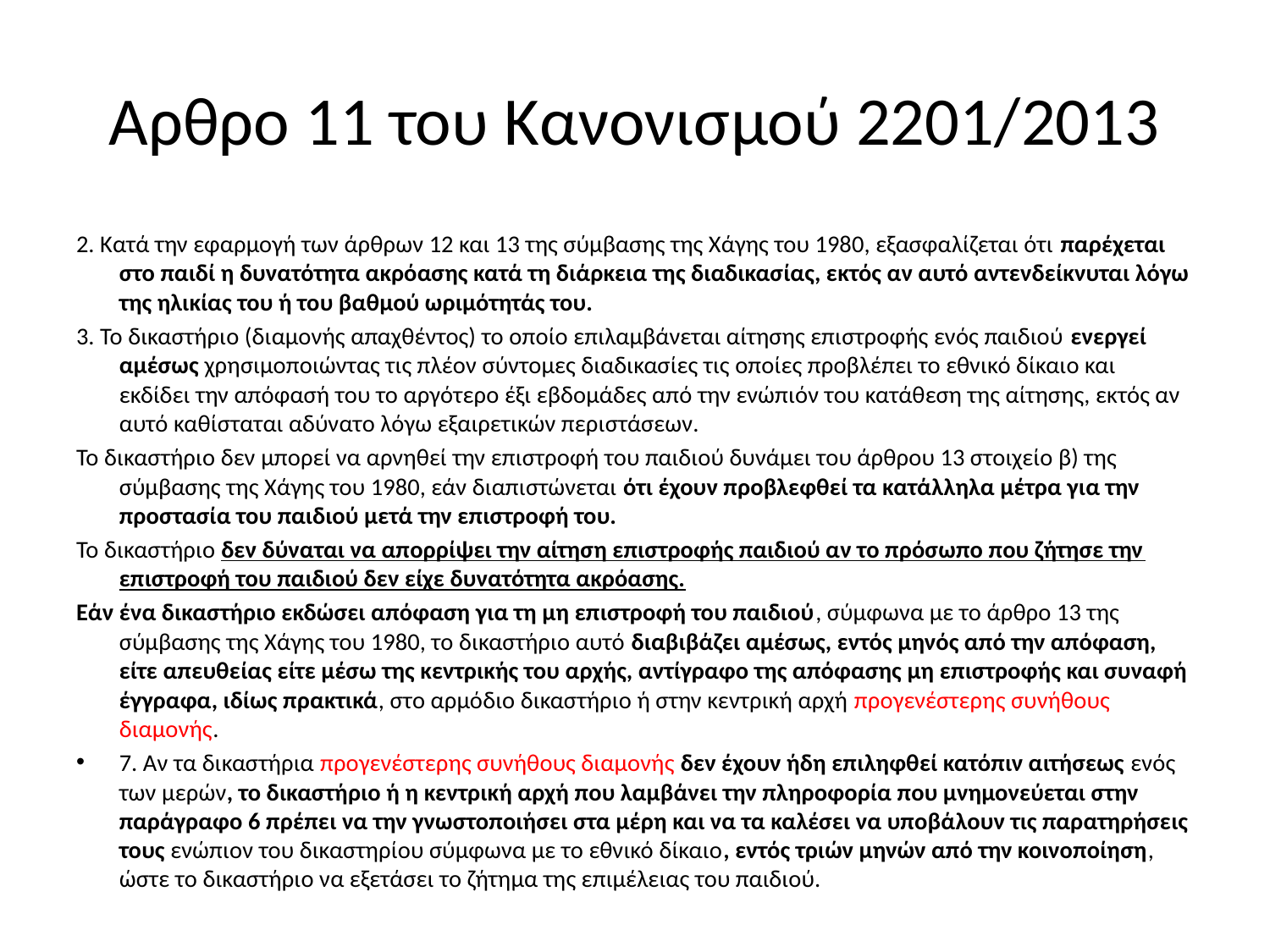

# Αρθρο 11 του Κανονισμού 2201/2013
2. Κατά την εφαρμογή των άρθρων 12 και 13 της σύμβασης της Χάγης του 1980, εξασφαλίζεται ότι παρέχεται στο παιδί η δυνατότητα ακρόασης κατά τη διάρκεια της διαδικασίας, εκτός αν αυτό αντενδείκνυται λόγω της ηλικίας του ή του βαθμού ωριμότητάς του.
3. Το δικαστήριο (διαμονής απαχθέντος) το οποίο επιλαμβάνεται αίτησης επιστροφής ενός παιδιού ενεργεί αμέσως χρησιμοποιώντας τις πλέον σύντομες διαδικασίες τις οποίες προβλέπει το εθνικό δίκαιο και  εκδίδει την απόφασή του το αργότερο έξι εβδομάδες από την ενώπιόν του κατάθεση της αίτησης, εκτός αν αυτό καθίσταται αδύνατο λόγω εξαιρετικών περιστάσεων.
Το δικαστήριο δεν μπορεί να αρνηθεί την επιστροφή του παιδιού δυνάμει του άρθρου 13 στοιχείο β) της σύμβασης της Χάγης του 1980, εάν διαπιστώνεται ότι έχουν προβλεφθεί τα κατάλληλα μέτρα για την προστασία του παιδιού μετά την επιστροφή του.
Το δικαστήριο δεν δύναται να απορρίψει την αίτηση επιστροφής παιδιού αν το πρόσωπο που ζήτησε την επιστροφή του παιδιού δεν είχε δυνατότητα ακρόασης.
Εάν ένα δικαστήριο εκδώσει απόφαση για τη μη επιστροφή του παιδιού, σύμφωνα με το άρθρο 13 της σύμβασης της Χάγης του 1980, το δικαστήριο αυτό διαβιβάζει αμέσως, εντός μηνός από την απόφαση, είτε απευθείας είτε μέσω της κεντρικής του αρχής, αντίγραφο της απόφασης μη επιστροφής και συναφή έγγραφα, ιδίως πρακτικά, στο αρμόδιο δικαστήριο ή στην κεντρική αρχή προγενέστερης συνήθους διαμονής.
7. Αν τα δικαστήρια προγενέστερης συνήθους διαμονής δεν έχουν ήδη επιληφθεί κατόπιν αιτήσεως ενός των μερών, το δικαστήριο ή η κεντρική αρχή που λαμβάνει την πληροφορία που μνημονεύεται στην παράγραφο 6 πρέπει να την γνωστοποιήσει στα μέρη και να τα καλέσει να υποβάλουν τις παρατηρήσεις τους ενώπιον του δικαστηρίου σύμφωνα με το εθνικό δίκαιο, εντός τριών μηνών από την κοινοποίηση, ώστε το δικαστήριο να εξετάσει το ζήτημα της επιμέλειας του παιδιού.